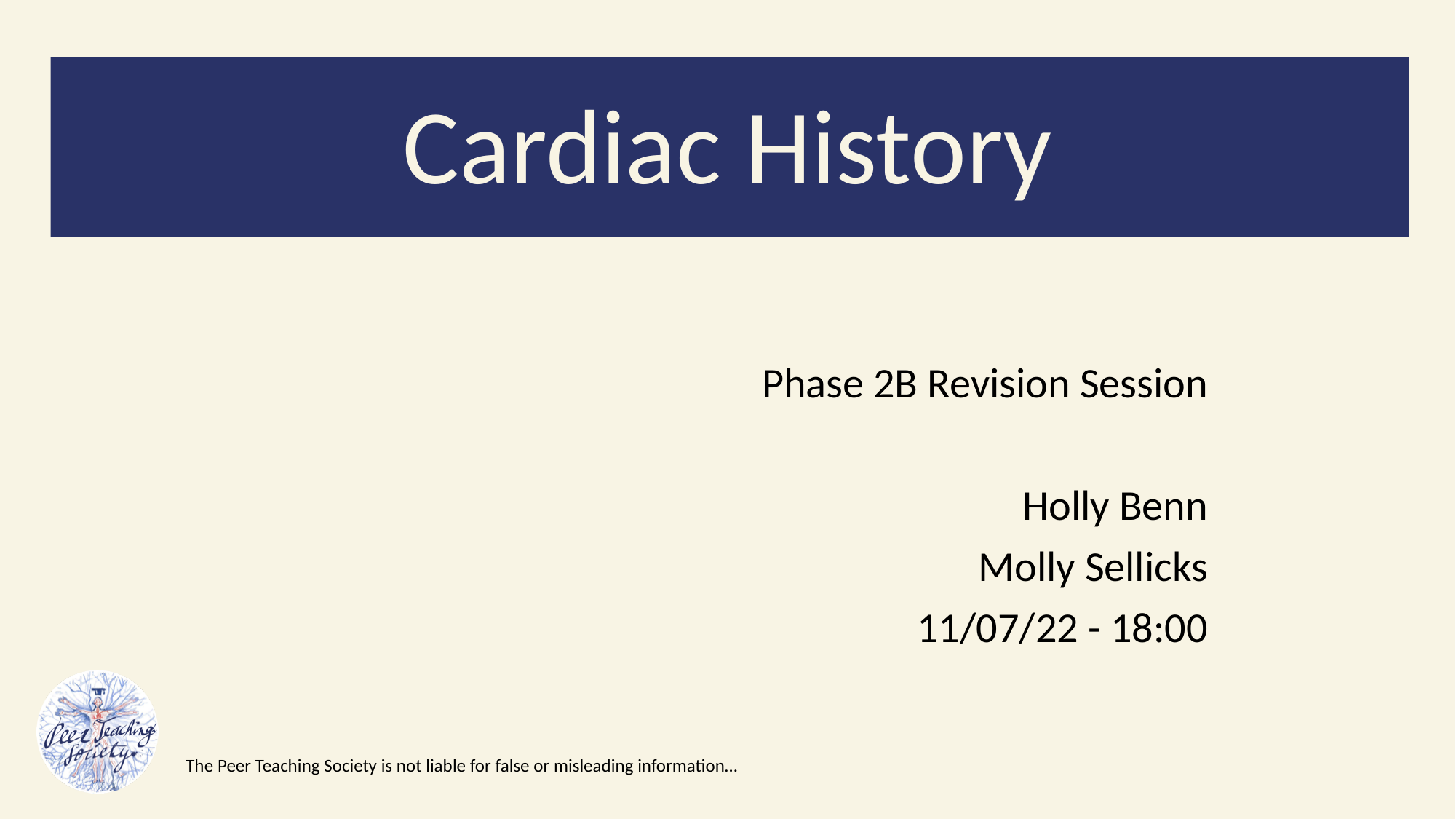

#

Cardiac History
Phase 2B Revision Session

Holly Benn
Molly Sellicks
11/07/22 - 18:00